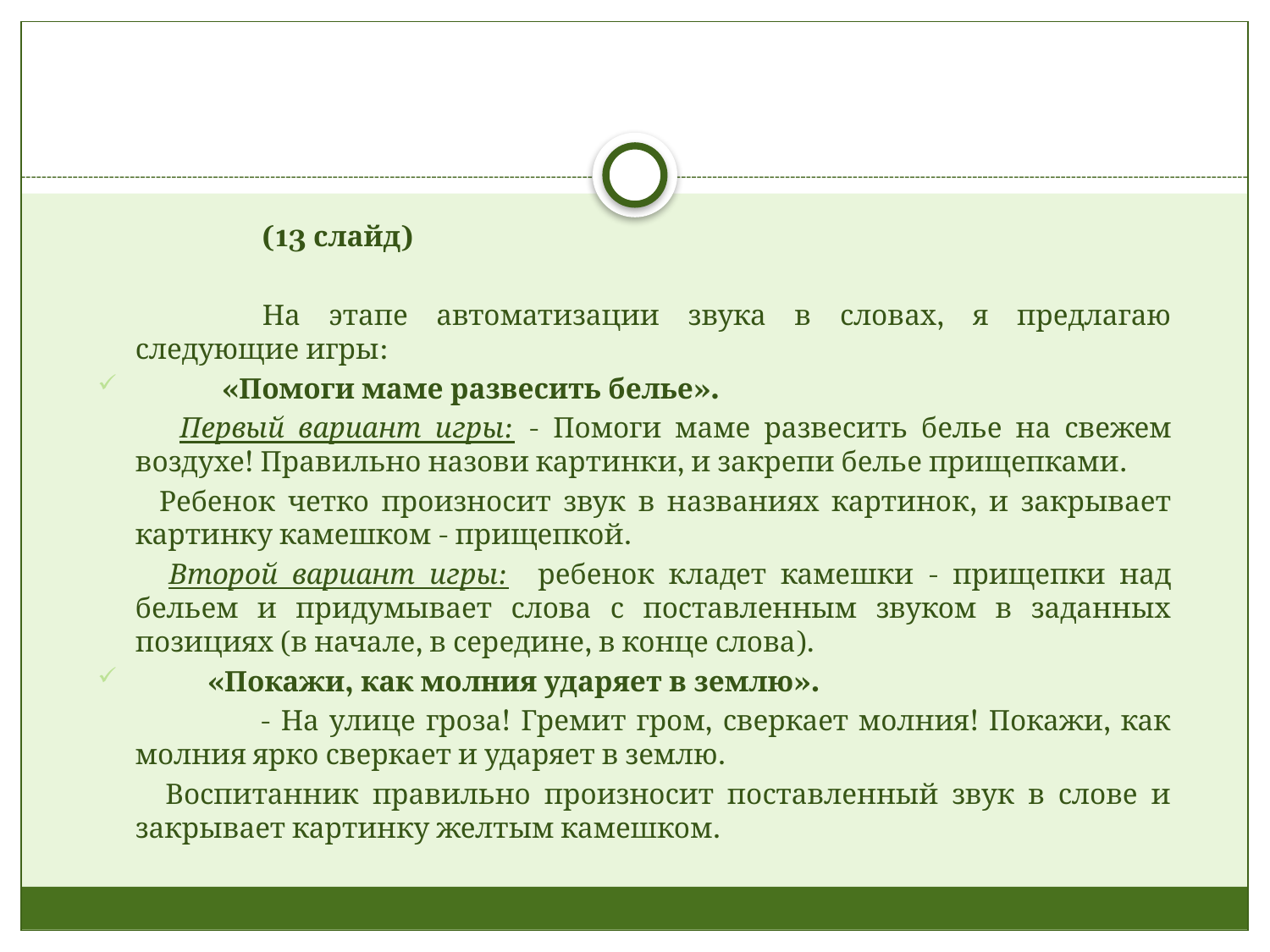

#
		(13 слайд)

		На этапе автоматизации звука в словах, я предлагаю следующие игры:
            «Помоги маме развесить белье».
      Первый вариант игры: - Помоги маме развесить белье на свежем воздухе! Правильно назови картинки, и закрепи белье прищепками.
     Ребенок четко произносит звук в названиях картинок, и закрывает картинку камешком - прищепкой.
     Второй вариант игры:  ребенок кладет камешки - прищепки над бельем и придумывает слова с поставленным звуком в заданных позициях (в начале, в середине, в конце слова).
          «Покажи, как молния ударяет в землю».
                - На улице гроза! Гремит гром, сверкает молния! Покажи, как молния ярко сверкает и ударяет в землю.
     Воспитанник правильно произносит поставленный звук в слове и закрывает картинку желтым камешком.